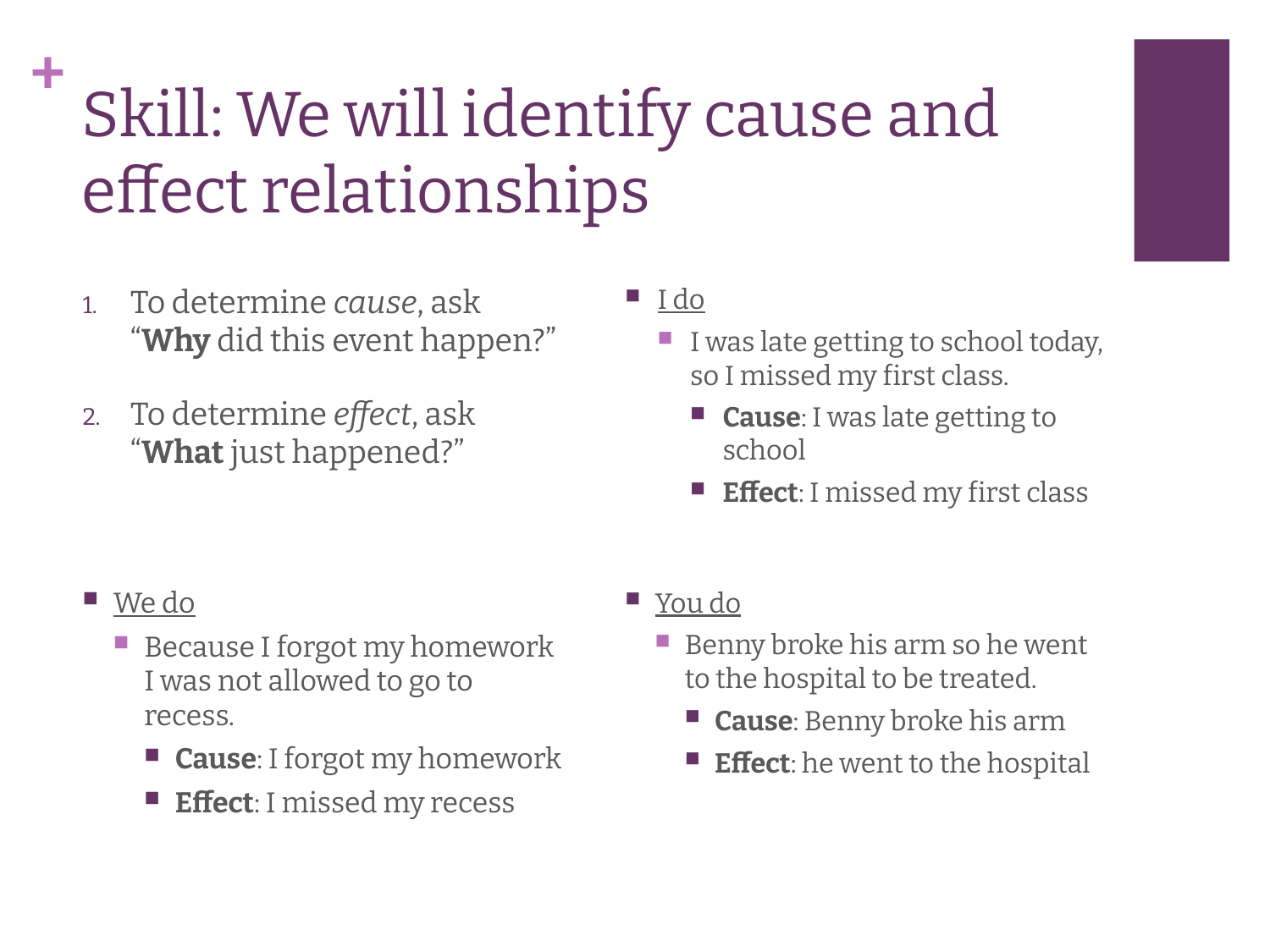

# Skill: We will identify cause and effect relationships
To determine cause, ask “Why did this event happen?”
To determine effect, ask “What just happened?”
I do
I was late getting to school today, so I missed my first class.
Cause: I was late getting to school
Effect: I missed my first class
We do
Because I forgot my homework I was not allowed to go to recess.
Cause: I forgot my homework
Effect: I missed my recess
You do
Benny broke his arm so he went to the hospital to be treated.
Cause: Benny broke his arm
Effect: he went to the hospital